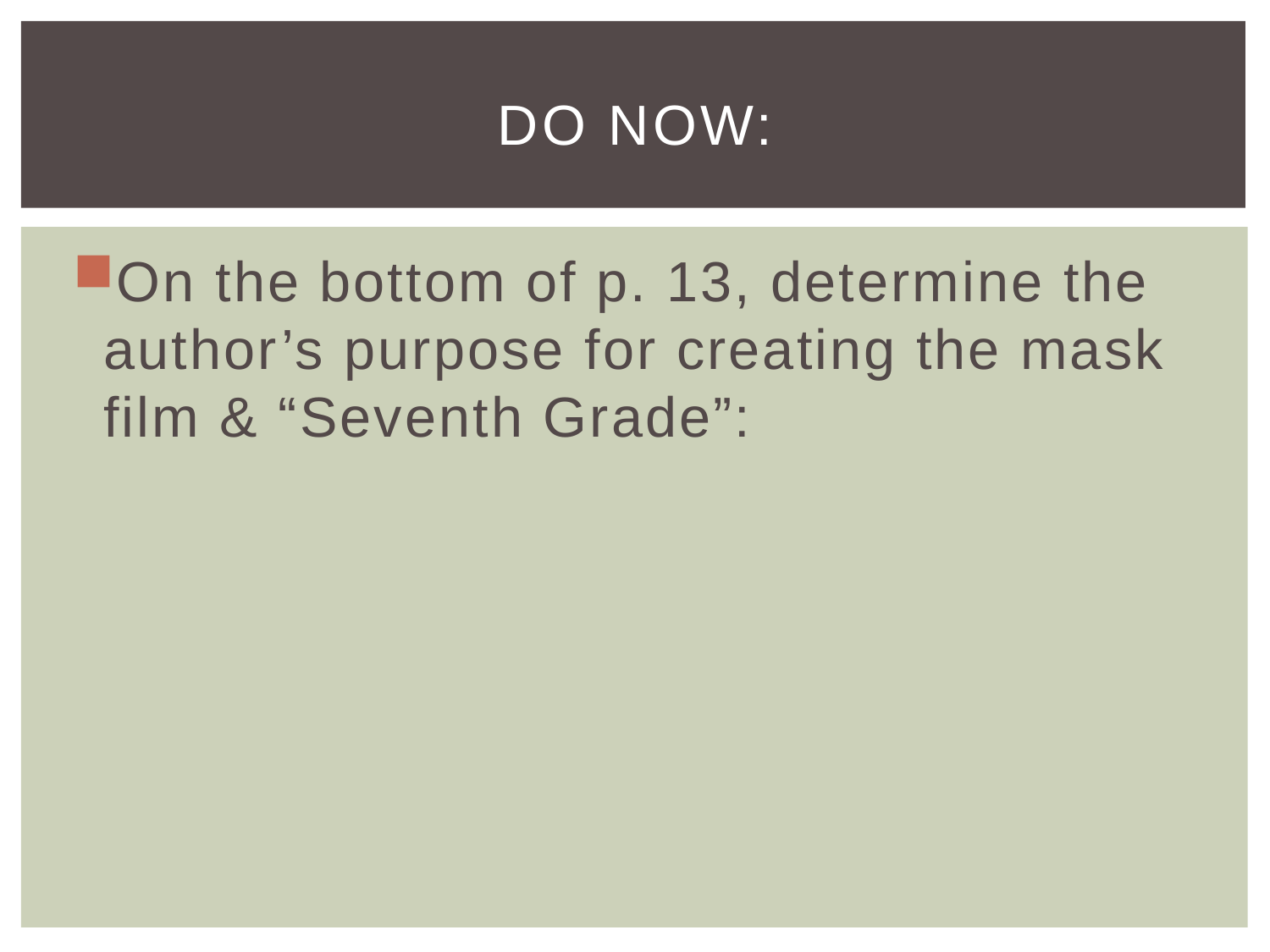

# DO NOW:
On the bottom of p. 13, determine the author’s purpose for creating the mask film & “Seventh Grade”: